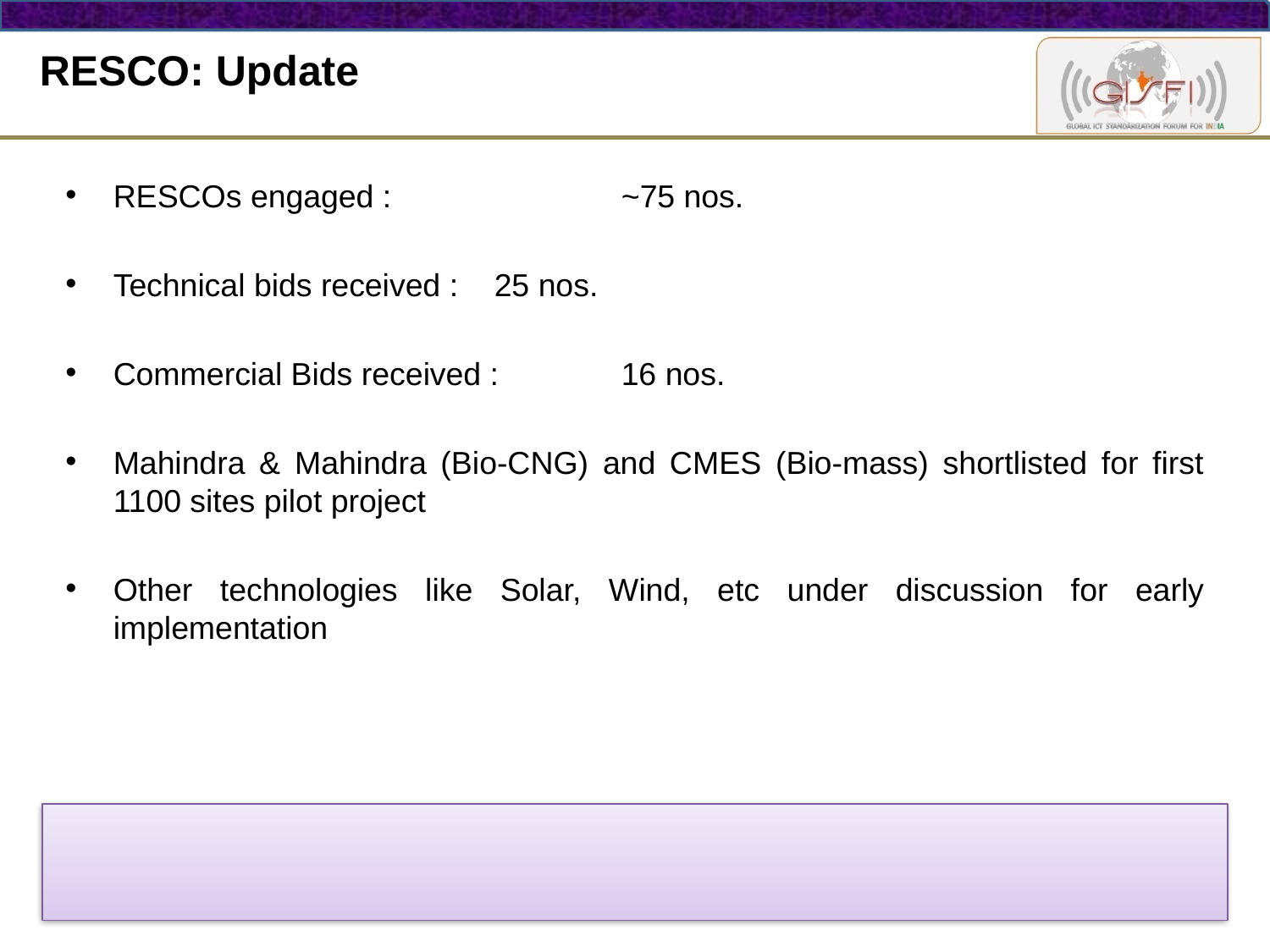

# RESCO: Update
RESCOs engaged : 		~75 nos.

Technical bids received :	25 nos.

Commercial Bids received : 	16 nos.

Mahindra & Mahindra (Bio-CNG) and CMES (Bio-mass) shortlisted for first 1100 sites pilot project

Other technologies like Solar, Wind, etc under discussion for early implementation